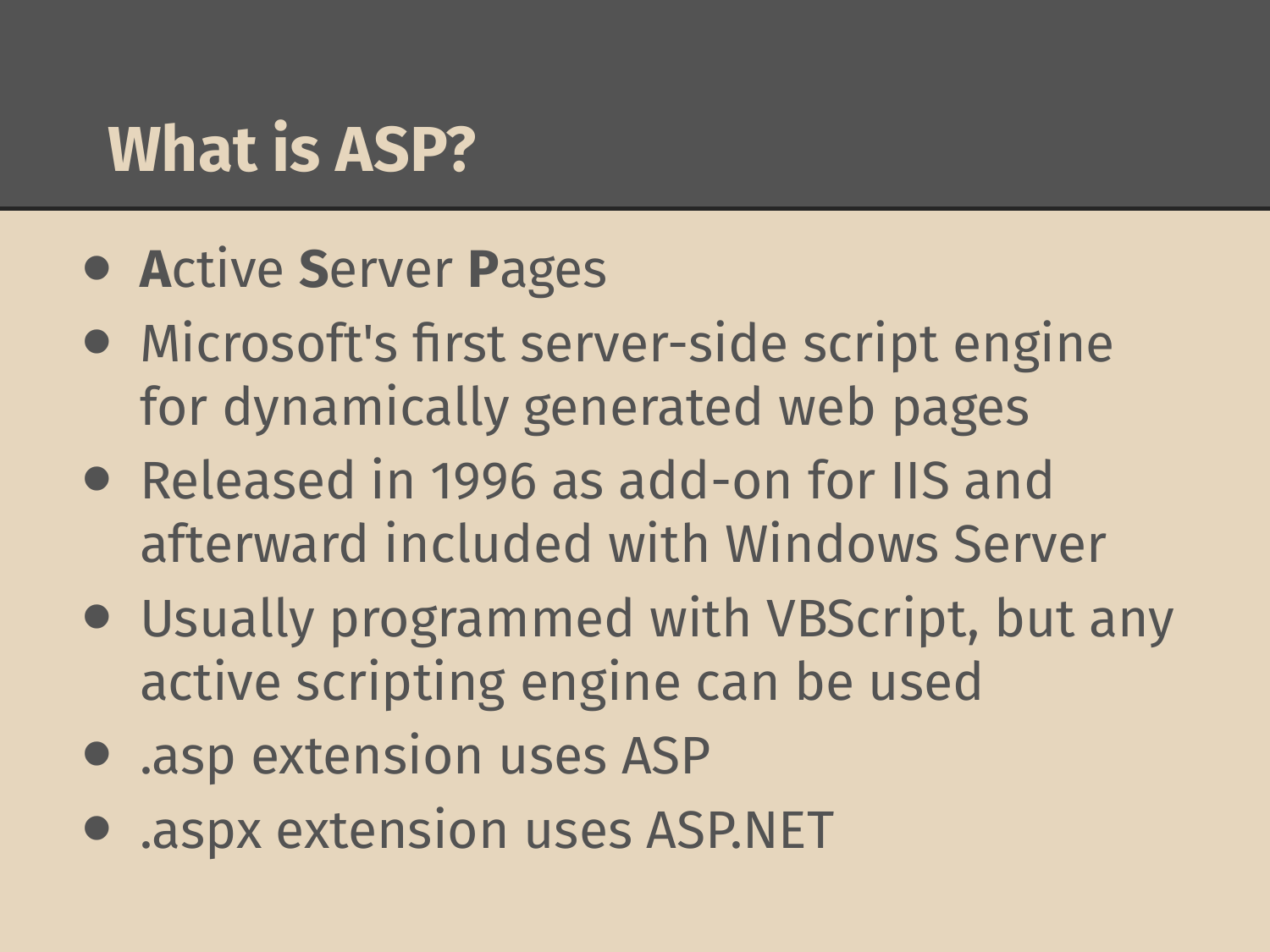

# What is ASP?
Active Server Pages
Microsoft's first server-side script engine for dynamically generated web pages
Released in 1996 as add-on for IIS and afterward included with Windows Server
Usually programmed with VBScript, but any active scripting engine can be used
.asp extension uses ASP
.aspx extension uses ASP.NET